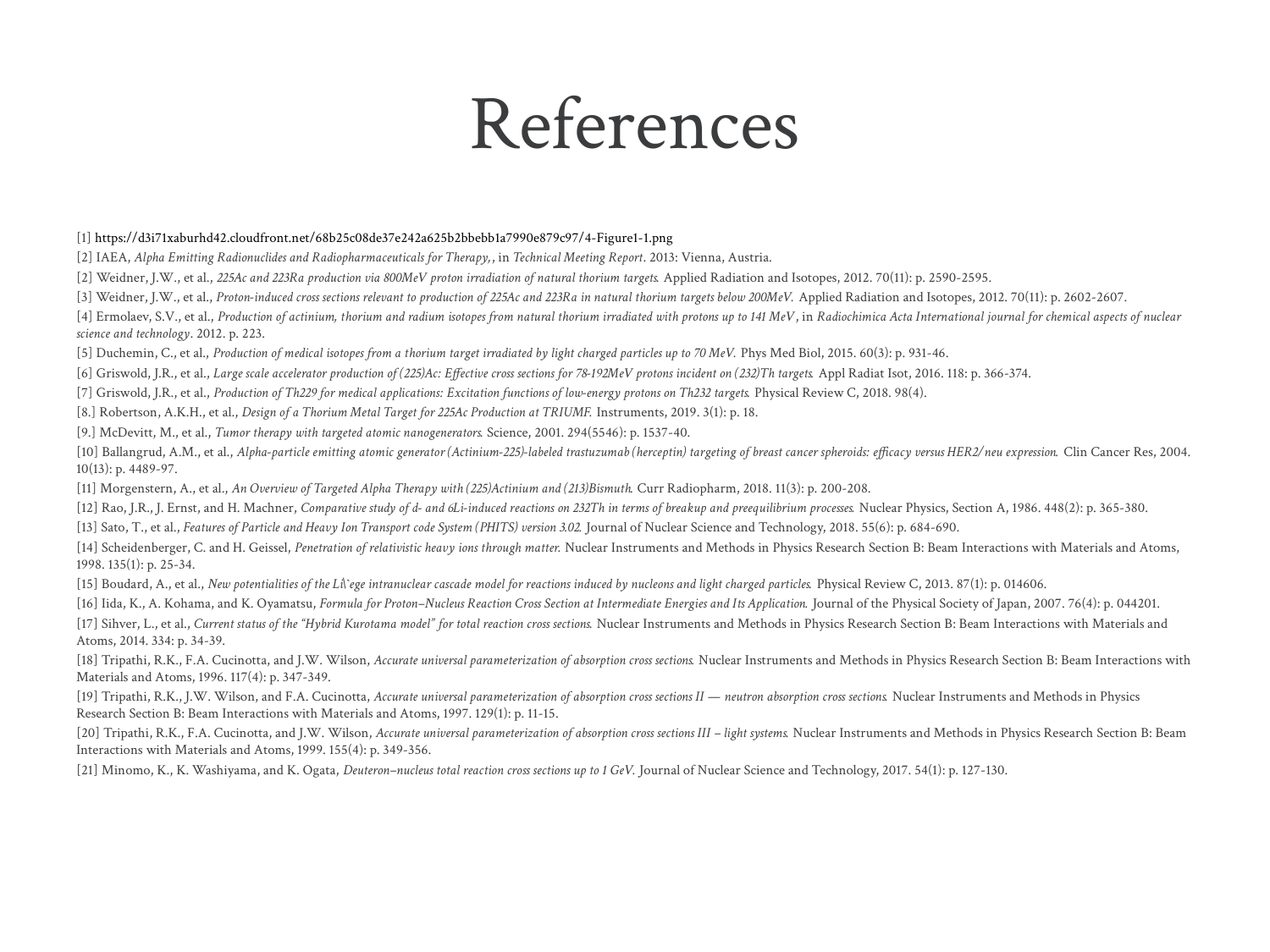

# References
[1] https://d3i71xaburhd42.cloudfront.net/68b25c08de37e242a625b2bbebb1a7990e879c97/4-Figure1-1.png
[2] IAEA, Alpha Emitting Radionuclides and Radiopharmaceuticals for Therapy,, in Technical Meeting Report. 2013: Vienna, Austria.
[2] Weidner, J.W., et al., 225Ac and 223Ra production via 800MeV proton irradiation of natural thorium targets. Applied Radiation and Isotopes, 2012. 70(11): p. 2590-2595.
[3] Weidner, J.W., et al., Proton-induced cross sections relevant to production of 225Ac and 223Ra in natural thorium targets below 200MeV. Applied Radiation and Isotopes, 2012. 70(11): p. 2602-2607.
[4] Ermolaev, S.V., et al., Production of actinium, thorium and radium isotopes from natural thorium irradiated with protons up to 141 MeV, in Radiochimica Acta International journal for chemical aspects of nuclear science and technology. 2012. p. 223.
[5] Duchemin, C., et al., Production of medical isotopes from a thorium target irradiated by light charged particles up to 70 MeV. Phys Med Biol, 2015. 60(3): p. 931-46.
[6] Griswold, J.R., et al., Large scale accelerator production of (225)Ac: Effective cross sections for 78-192MeV protons incident on (232)Th targets. Appl Radiat Isot, 2016. 118: p. 366-374.
[7] Griswold, J.R., et al., Production of Th229 for medical applications: Excitation functions of low-energy protons on Th232 targets. Physical Review C, 2018. 98(4).
[8.] Robertson, A.K.H., et al., Design of a Thorium Metal Target for 225Ac Production at TRIUMF. Instruments, 2019. 3(1): p. 18.
[9.] McDevitt, M., et al., Tumor therapy with targeted atomic nanogenerators. Science, 2001. 294(5546): p. 1537-40.
[10] Ballangrud, A.M., et al., Alpha-particle emitting atomic generator (Actinium-225)-labeled trastuzumab (herceptin) targeting of breast cancer spheroids: efficacy versus HER2/neu expression. Clin Cancer Res, 2004. 10(13): p. 4489-97.
[11] Morgenstern, A., et al., An Overview of Targeted Alpha Therapy with (225)Actinium and (213)Bismuth. Curr Radiopharm, 2018. 11(3): p. 200-208.
[12] Rao, J.R., J. Ernst, and H. Machner, Comparative study of d- and 6Li-induced reactions on 232Th in terms of breakup and preequilibrium processes. Nuclear Physics, Section A, 1986. 448(2): p. 365-380.
[13] Sato, T., et al., Features of Particle and Heavy Ion Transport code System (PHITS) version 3.02. Journal of Nuclear Science and Technology, 2018. 55(6): p. 684-690.
[14] Scheidenberger, C. and H. Geissel, Penetration of relativistic heavy ions through matter. Nuclear Instruments and Methods in Physics Research Section B: Beam Interactions with Materials and Atoms, 1998. 135(1): p. 25-34.
[15] Boudard, A., et al., New potentialities of the Li\`ege intranuclear cascade model for reactions induced by nucleons and light charged particles. Physical Review C, 2013. 87(1): p. 014606.
[16] Iida, K., A. Kohama, and K. Oyamatsu, Formula for Proton–Nucleus Reaction Cross Section at Intermediate Energies and Its Application. Journal of the Physical Society of Japan, 2007. 76(4): p. 044201.
[17] Sihver, L., et al., Current status of the “Hybrid Kurotama model” for total reaction cross sections. Nuclear Instruments and Methods in Physics Research Section B: Beam Interactions with Materials and Atoms, 2014. 334: p. 34-39.
[18] Tripathi, R.K., F.A. Cucinotta, and J.W. Wilson, Accurate universal parameterization of absorption cross sections. Nuclear Instruments and Methods in Physics Research Section B: Beam Interactions with Materials and Atoms, 1996. 117(4): p. 347-349.
[19] Tripathi, R.K., J.W. Wilson, and F.A. Cucinotta, Accurate universal parameterization of absorption cross sections II — neutron absorption cross sections. Nuclear Instruments and Methods in Physics Research Section B: Beam Interactions with Materials and Atoms, 1997. 129(1): p. 11-15.
[20] Tripathi, R.K., F.A. Cucinotta, and J.W. Wilson, Accurate universal parameterization of absorption cross sections III – light systems. Nuclear Instruments and Methods in Physics Research Section B: Beam Interactions with Materials and Atoms, 1999. 155(4): p. 349-356.
[21] Minomo, K., K. Washiyama, and K. Ogata, Deuteron–nucleus total reaction cross sections up to 1 GeV. Journal of Nuclear Science and Technology, 2017. 54(1): p. 127-130.
17